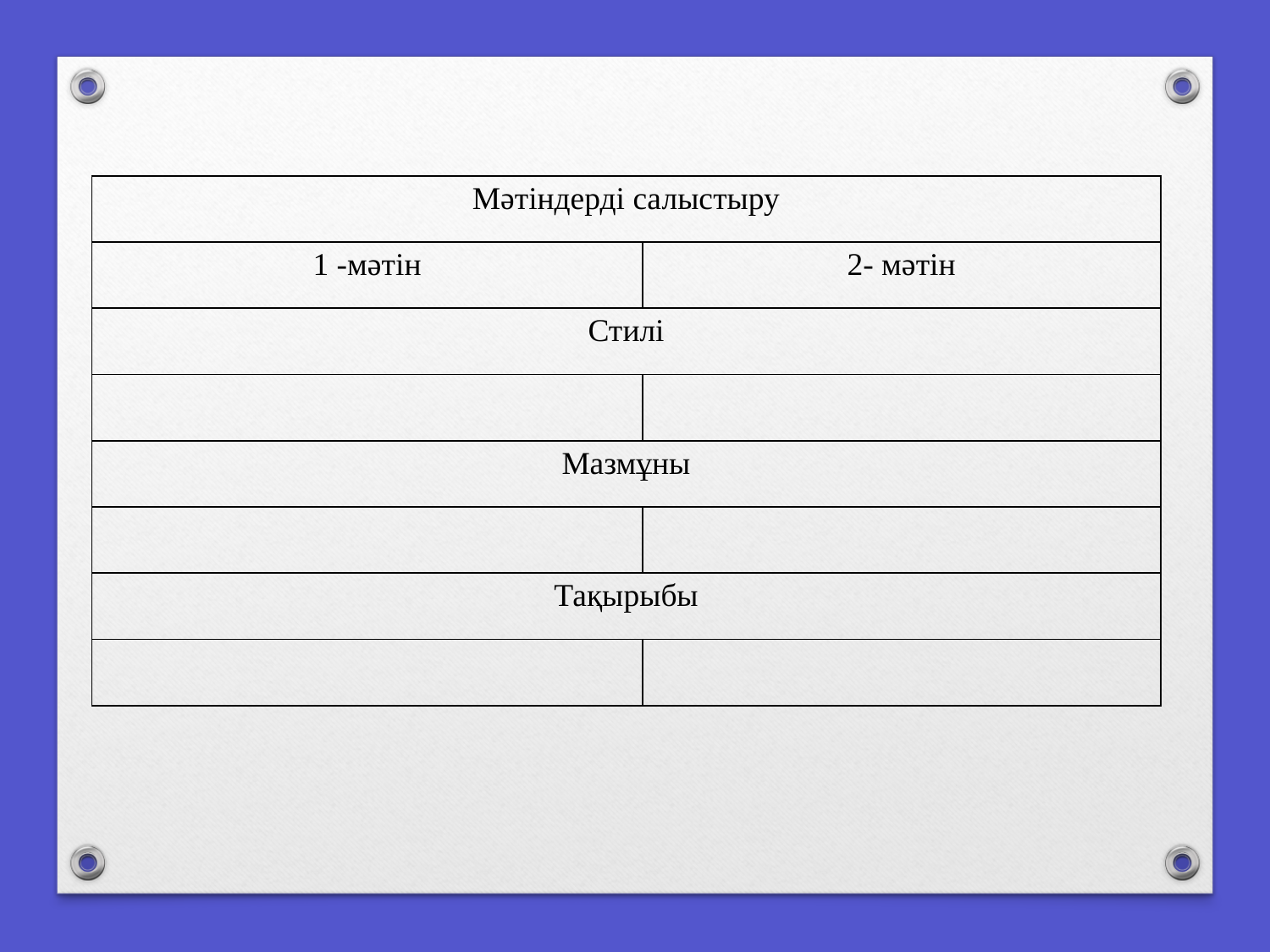

| Мәтіндерді салыстыру |  |
| --- | --- |
| 1 -мәтін | 2- мәтін |
| Стилі |  |
|  |  |
| Мазмұны |  |
|  |  |
| Тақырыбы |  |
|  |  |